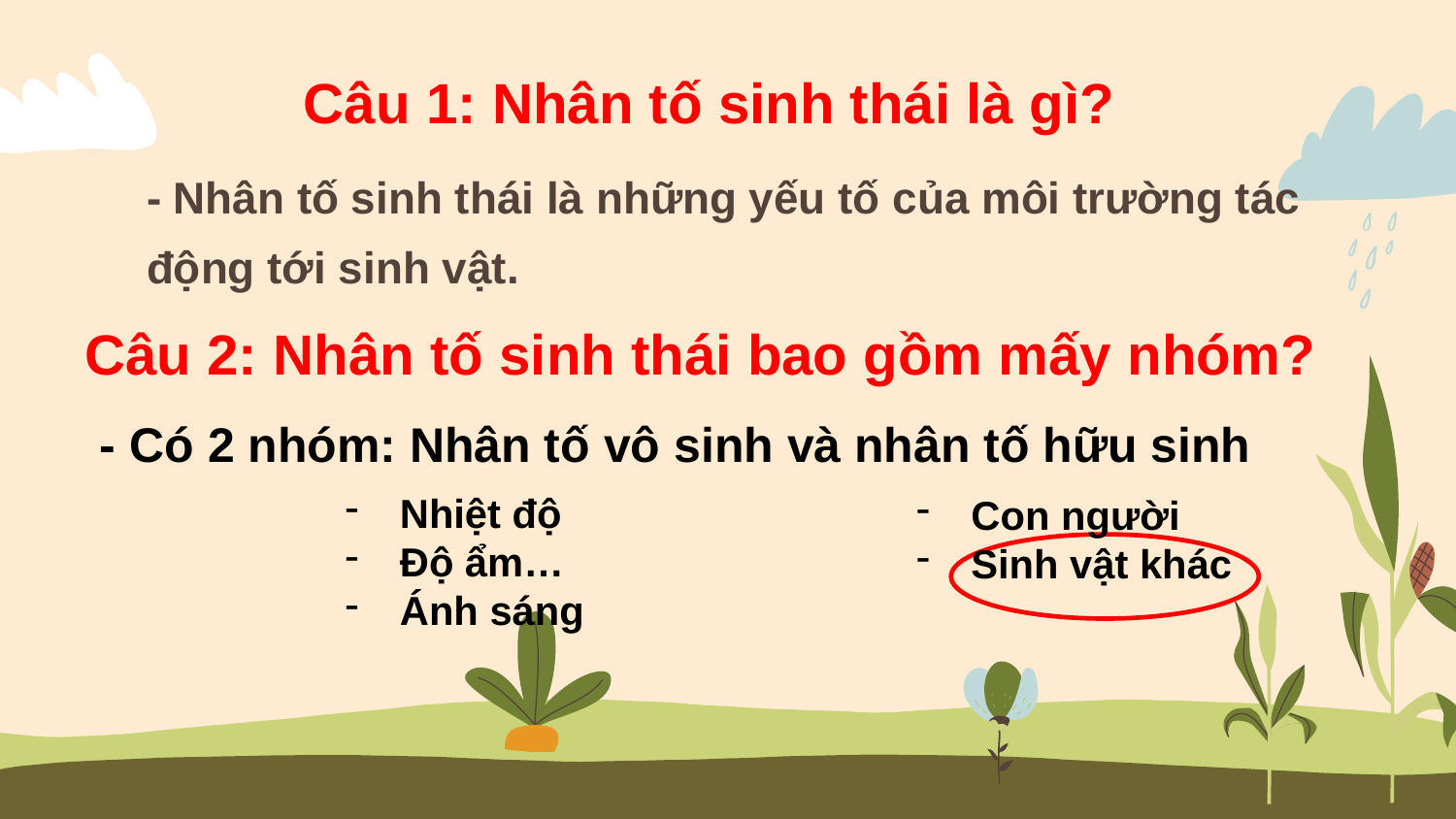

Câu 1: Nhân tố sinh thái là gì?
- Nhân tố sinh thái là những yếu tố của môi trường tác động tới sinh vật.
Câu 2: Nhân tố sinh thái bao gồm mấy nhóm?

- Có 2 nhóm: Nhân tố vô sinh và nhân tố hữu sinh
Nhiệt độ
Độ ẩm…
Ánh sáng
Con người
Sinh vật khác